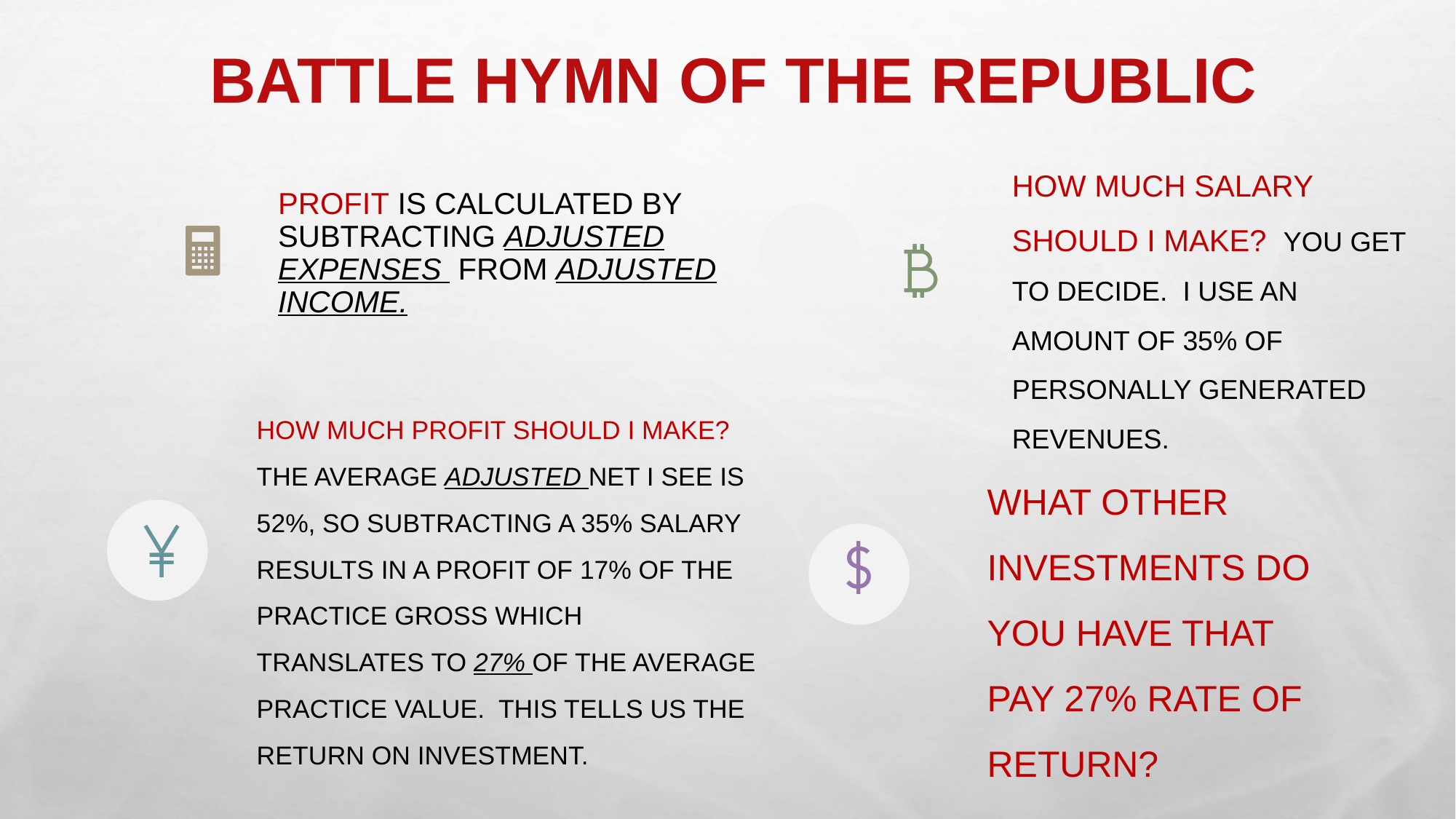

# BATTLE HYMN OF THE REPUBLIC
PROFIT IS CALCULATED BY SUBTRACTING ADJUSTED EXPENSES  FROM ADJUSTED INCOME.
HOW MUCH SALARY SHOULD I MAKE?  YOU GET TO DECIDE.  I USE AN AMOUNT OF 35% OF PERSONALLY GENERATED REVENUES.
HOW MUCH PROFIT SHOULD I MAKE?  THE AVERAGE ADJUSTED NET I SEE IS 52%, SO SUBTRACTING A 35% SALARY RESULTS IN A PROFIT OF 17% OF THE PRACTICE GROSS WHICH TRANSLATES TO 27% OF THE AVERAGE PRACTICE VALUE.  THIS TELLS US THE RETURN ON INVESTMENT.
WHAT OTHER INVESTMENTS DO YOU HAVE THAT PAY 27% RATE OF RETURN?